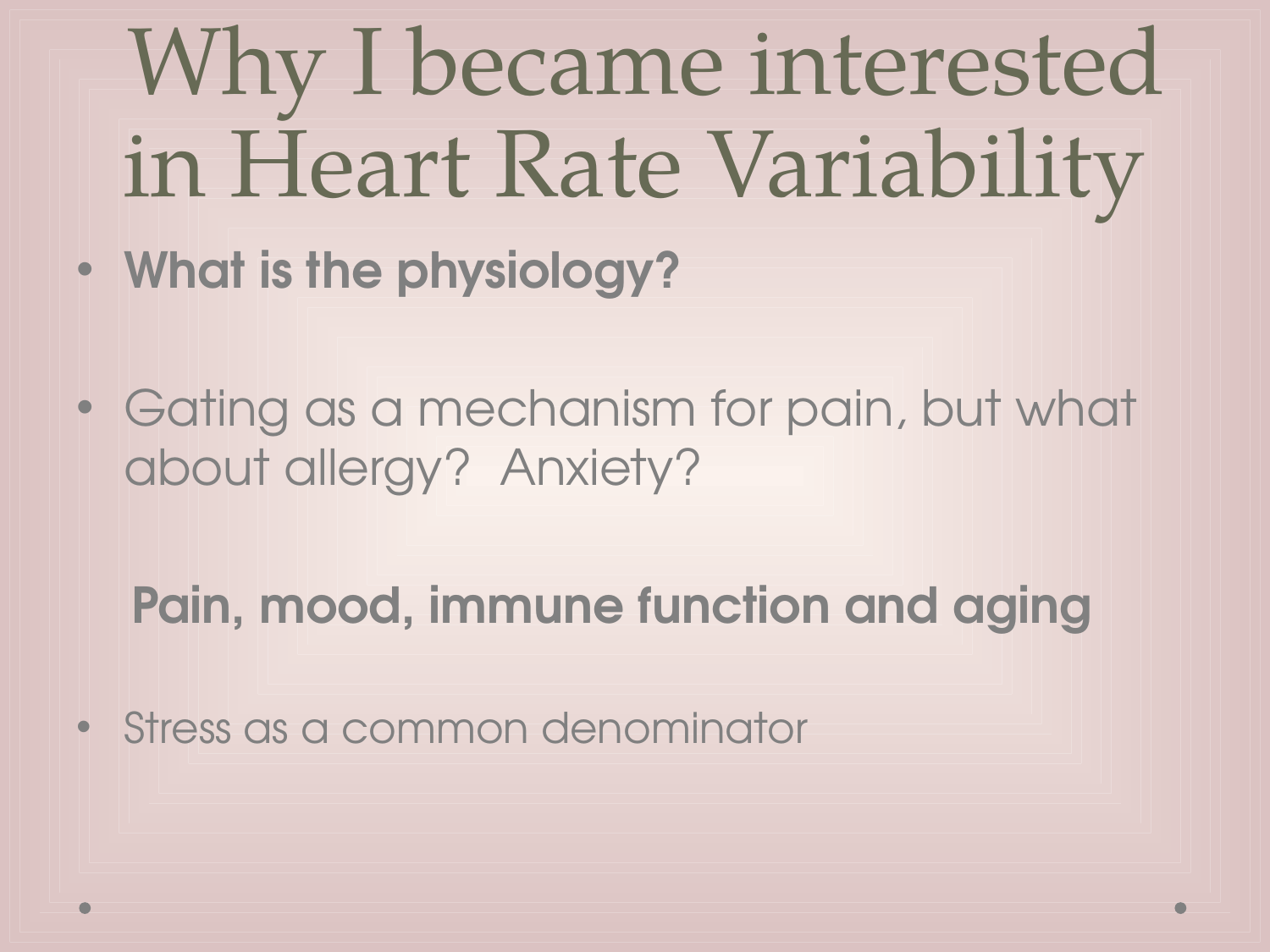

# Why I became interested in Heart Rate Variability
What is the physiology?

Gating as a mechanism for pain, but what about allergy?  Anxiety?

    Pain, mood, immune function and aging

Stress as a common denominator